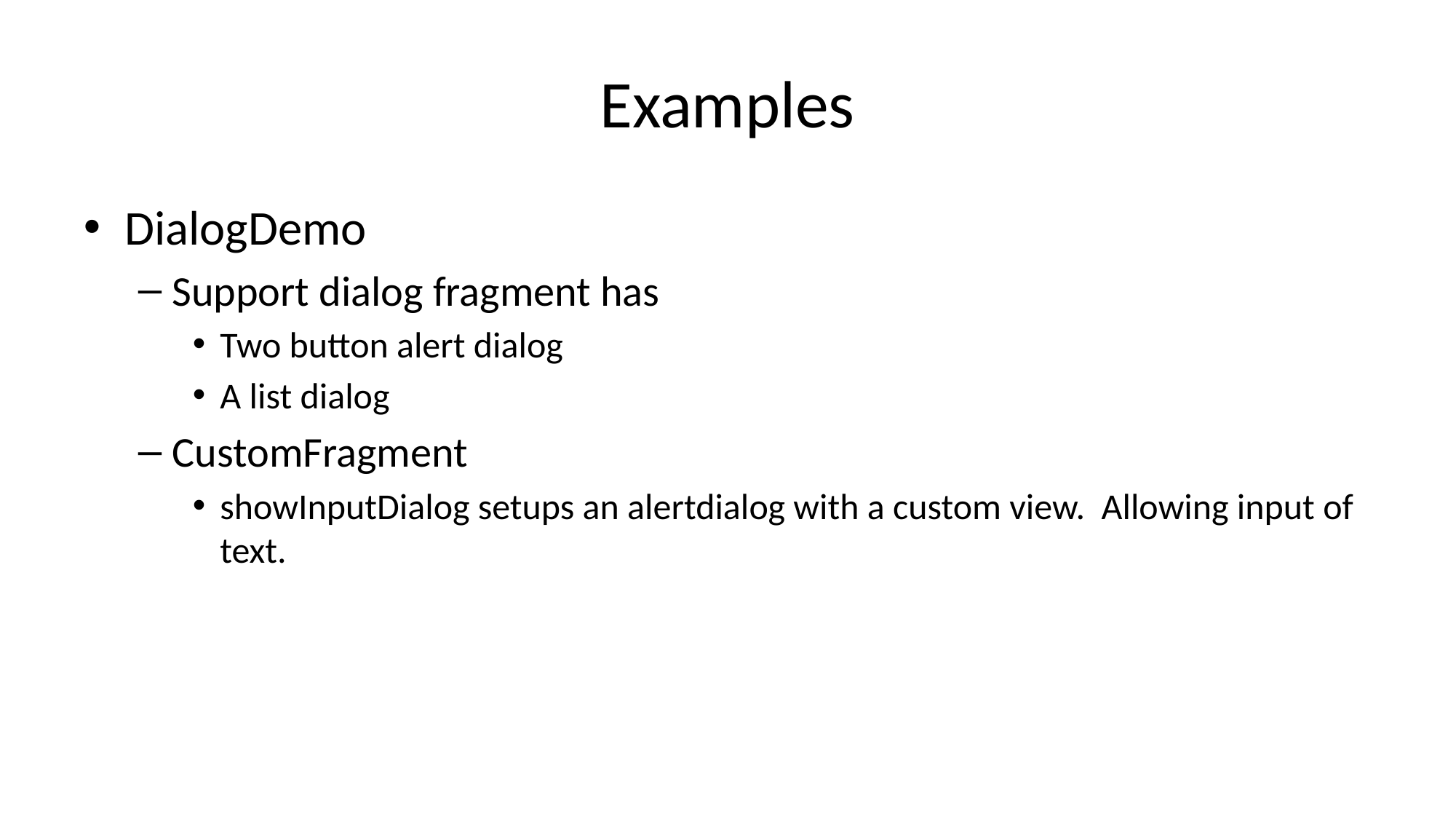

# Examples
DialogDemo
Support dialog fragment has
Two button alert dialog
A list dialog
CustomFragment
showInputDialog setups an alertdialog with a custom view.  Allowing input of text.